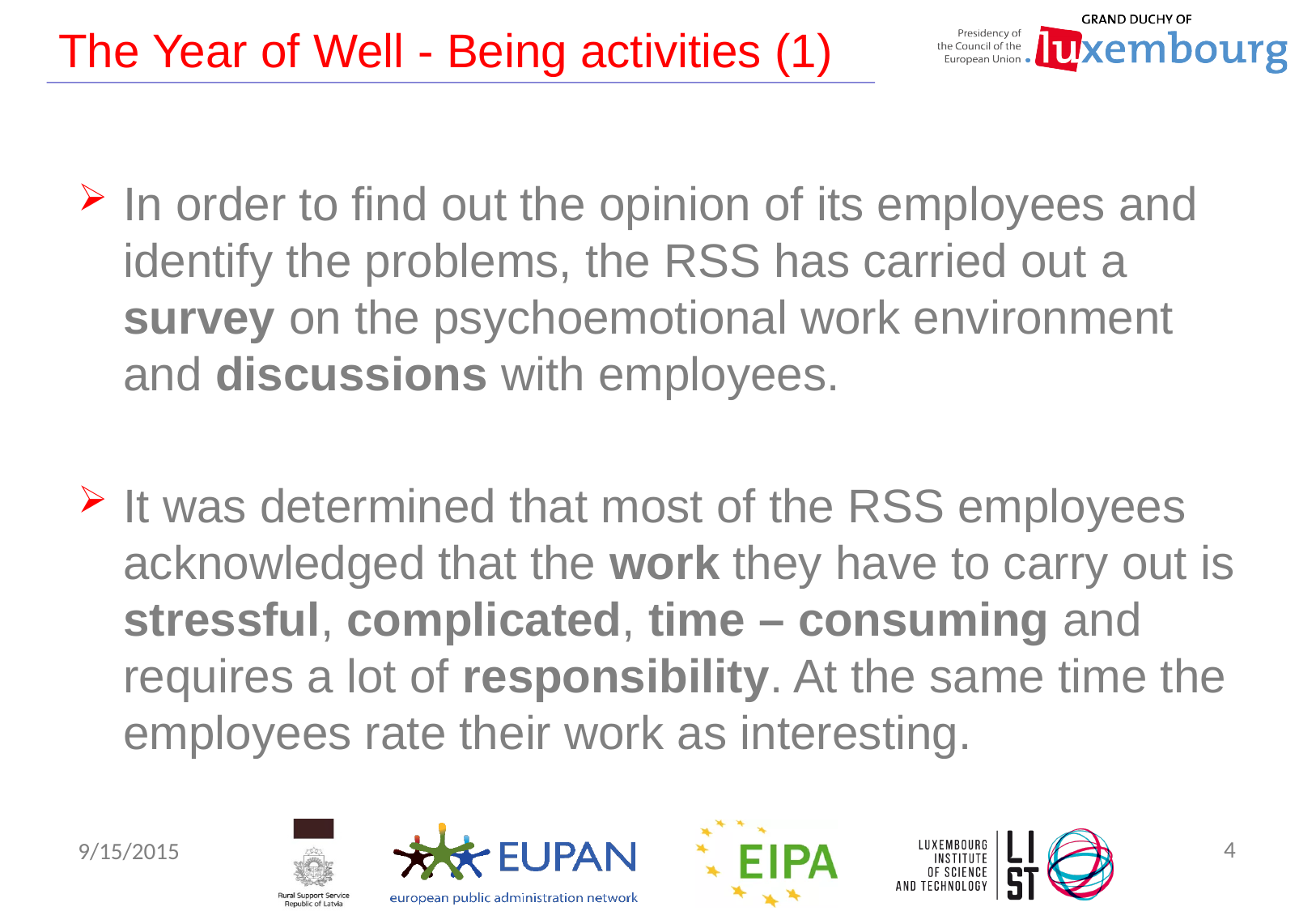

# The Year of Well - Being activities (1)
In order to find out the opinion of its employees and identify the problems, the RSS has carried out a survey on the psychoemotional work environment and discussions with employees.

It was determined that most of the RSS employees acknowledged that the work they have to carry out is stressful, complicated, time – consuming and requires a lot of responsibility. At the same time the employees rate their work as interesting.
4
9/15/2015